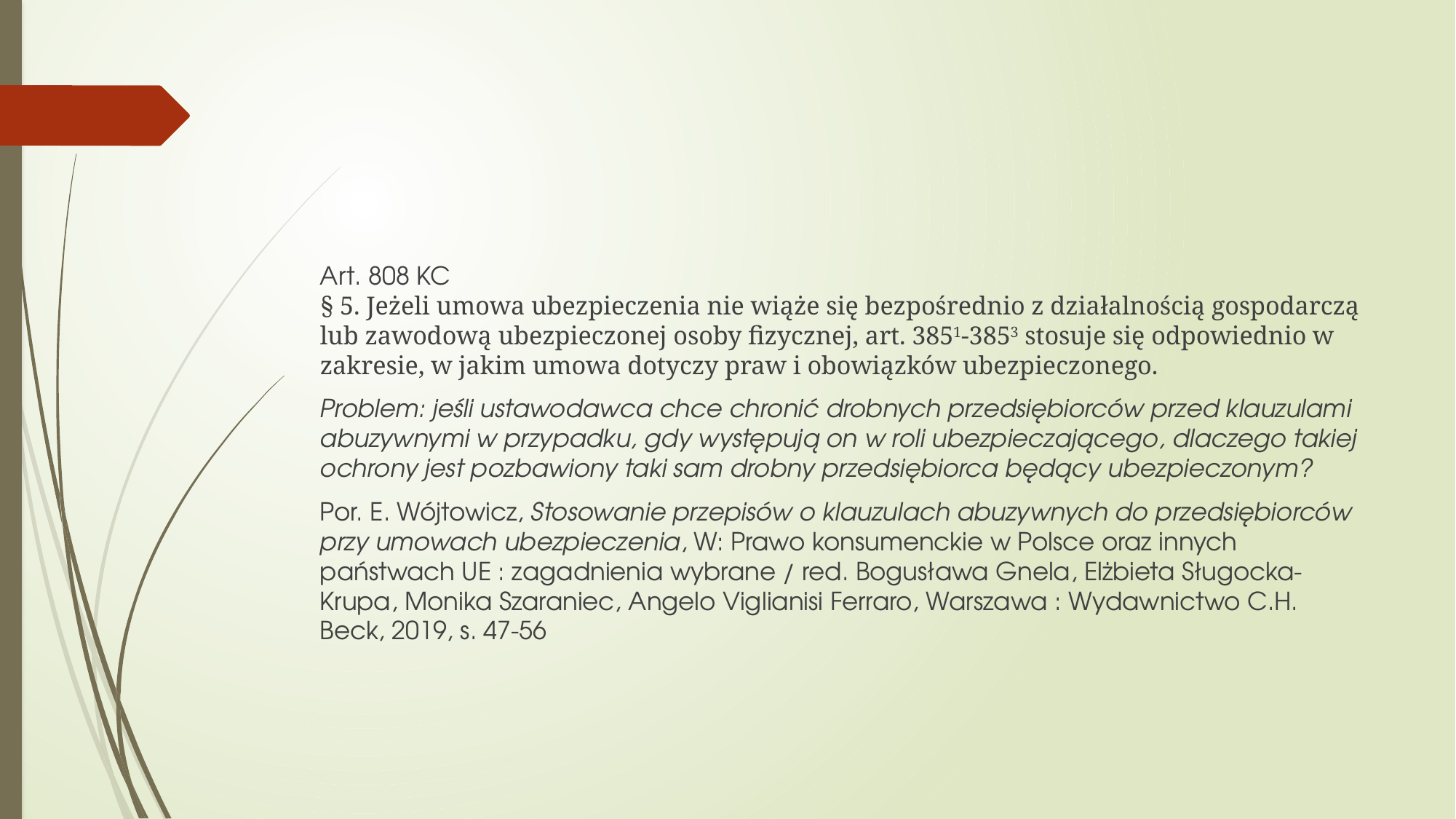

#
Art. 808 KC
§ 5. Jeżeli umowa ubezpieczenia nie wiąże się bezpośrednio z działalnością gospodarczą lub zawodową ubezpieczonej osoby fizycznej, art. 3851-3853 stosuje się odpowiednio w zakresie, w jakim umowa dotyczy praw i obowiązków ubezpieczonego.
Problem: jeśli ustawodawca chce chronić drobnych przedsiębiorców przed klauzulami abuzywnymi w przypadku, gdy występują on w roli ubezpieczającego, dlaczego takiej ochrony jest pozbawiony taki sam drobny przedsiębiorca będący ubezpieczonym?
Por. E. Wójtowicz, Stosowanie przepisów o klauzulach abuzywnych do przedsiębiorców przy umowach ubezpieczenia, W: Prawo konsumenckie w Polsce oraz innych państwach UE : zagadnienia wybrane / red. Bogusława Gnela, Elżbieta Sługocka-Krupa, Monika Szaraniec, Angelo Viglianisi Ferraro, Warszawa : Wydawnictwo C.H. Beck, 2019, s. 47-56